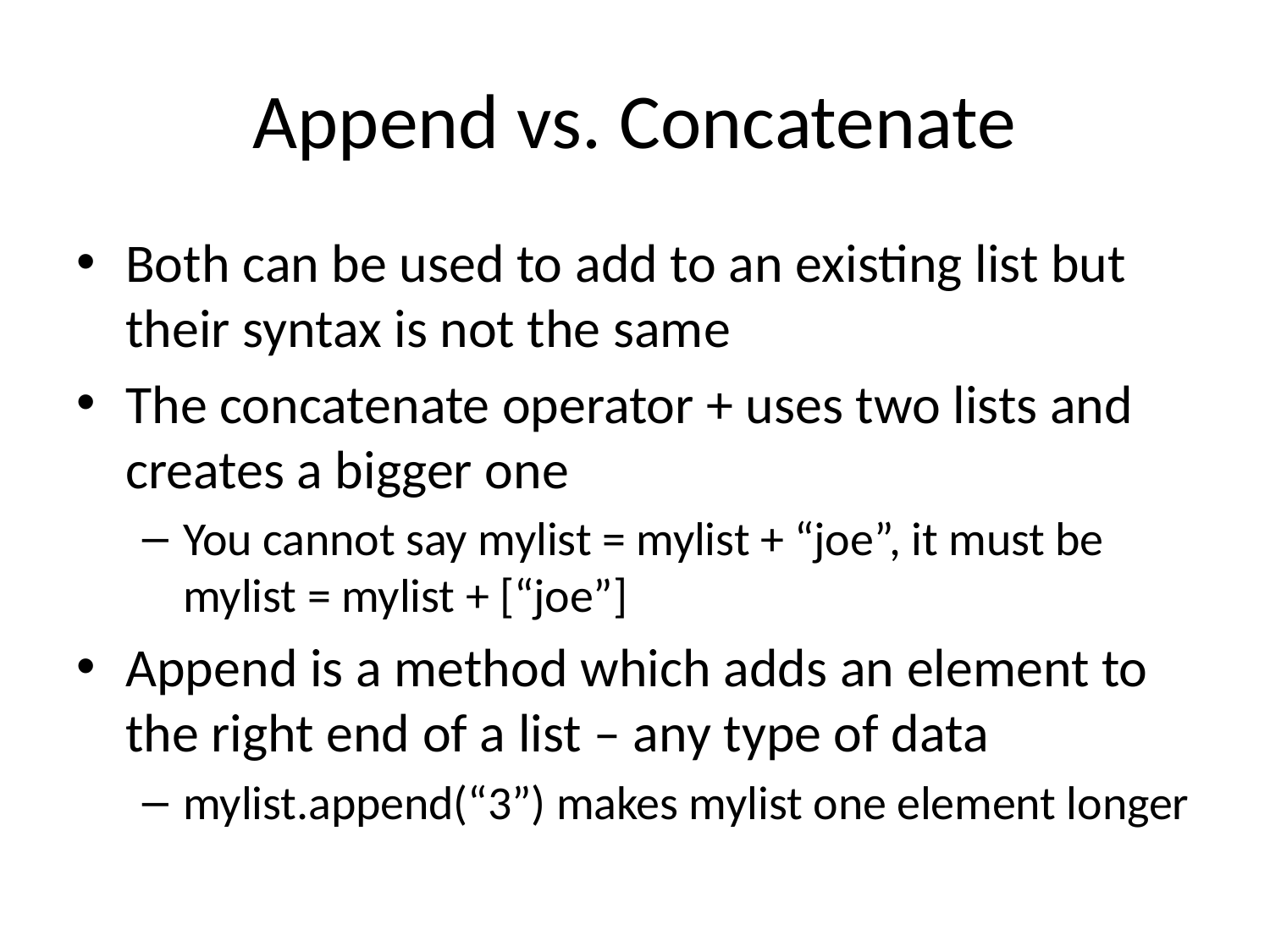

# Append vs. Concatenate
Both can be used to add to an existing list but their syntax is not the same
The concatenate operator + uses two lists and creates a bigger one
You cannot say mylist = mylist + “joe”, it must be mylist = mylist + [“joe”]
Append is a method which adds an element to the right end of a list – any type of data
mylist.append(“3”) makes mylist one element longer